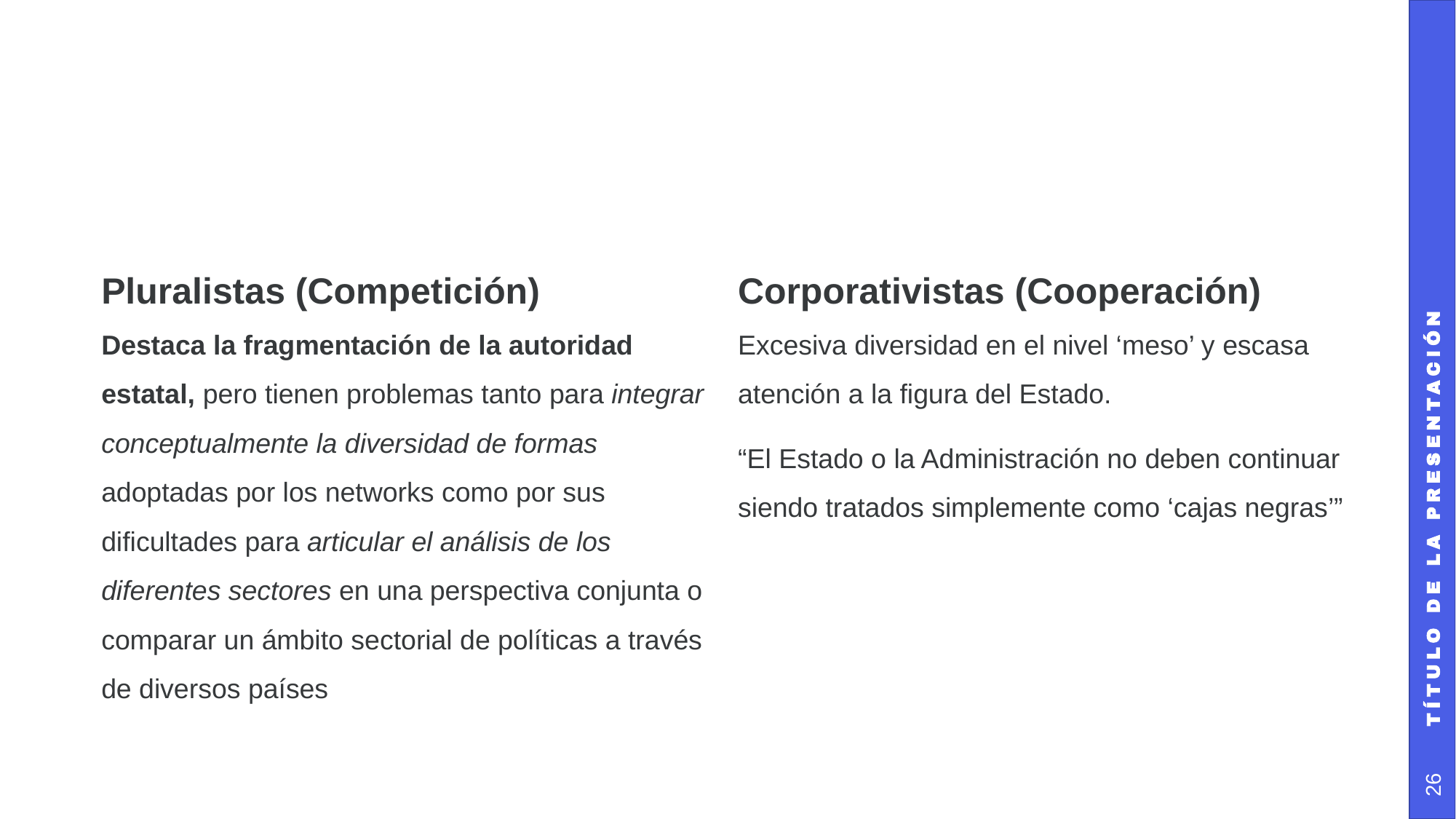

#
Pluralistas (Competición)
Corporativistas (Cooperación)
Destaca la fragmentación de la autoridad estatal, pero tienen problemas tanto para integrar conceptualmente la diversidad de formas adoptadas por los networks como por sus dificultades para articular el análisis de los diferentes sectores en una perspectiva conjunta o comparar un ámbito sectorial de políticas a través de diversos países
Excesiva diversidad en el nivel ‘meso’ y escasa atención a la figura del Estado.
“El Estado o la Administración no deben continuar siendo tratados simplemente como ‘cajas negras’”

Título de la presentación
26